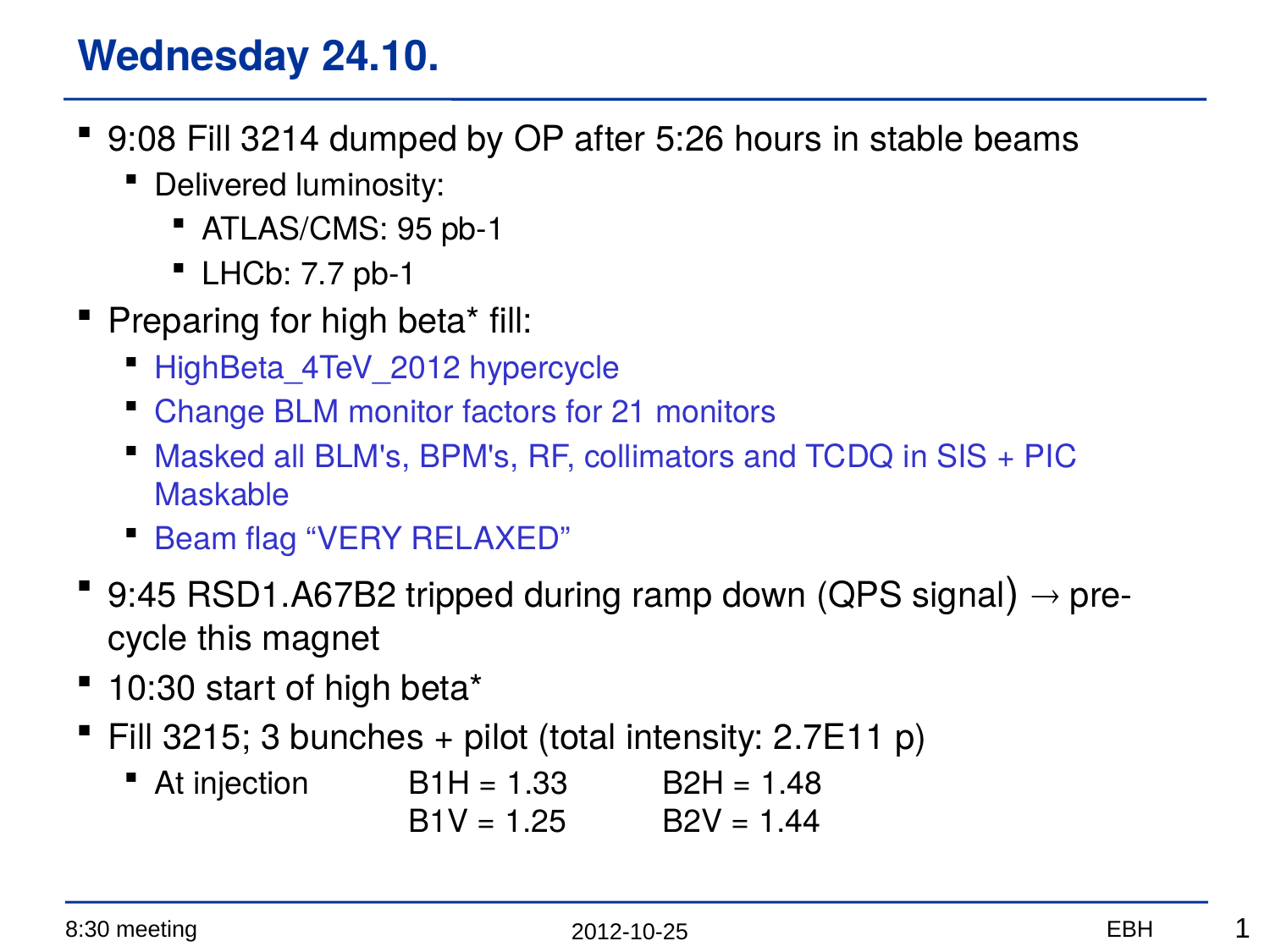

# Wednesday 24.10.
9:08 Fill 3214 dumped by OP after 5:26 hours in stable beams
Delivered luminosity:
ATLAS/CMS: 95 pb-1
LHCb: 7.7 pb-1
Preparing for high beta* fill:
HighBeta_4TeV_2012 hypercycle
Change BLM monitor factors for 21 monitors
Masked all BLM's, BPM's, RF, collimators and TCDQ in SIS + PIC Maskable
Beam flag “VERY RELAXED”
9:45 RSD1.A67B2 tripped during ramp down (QPS signal) → pre-cycle this magnet
10:30 start of high beta*
Fill 3215; 3 bunches + pilot (total intensity: 2.7E11 p)
At injection 	B1H = 1.33	B2H = 1.48
		B1V = 1.25	B2V = 1.44